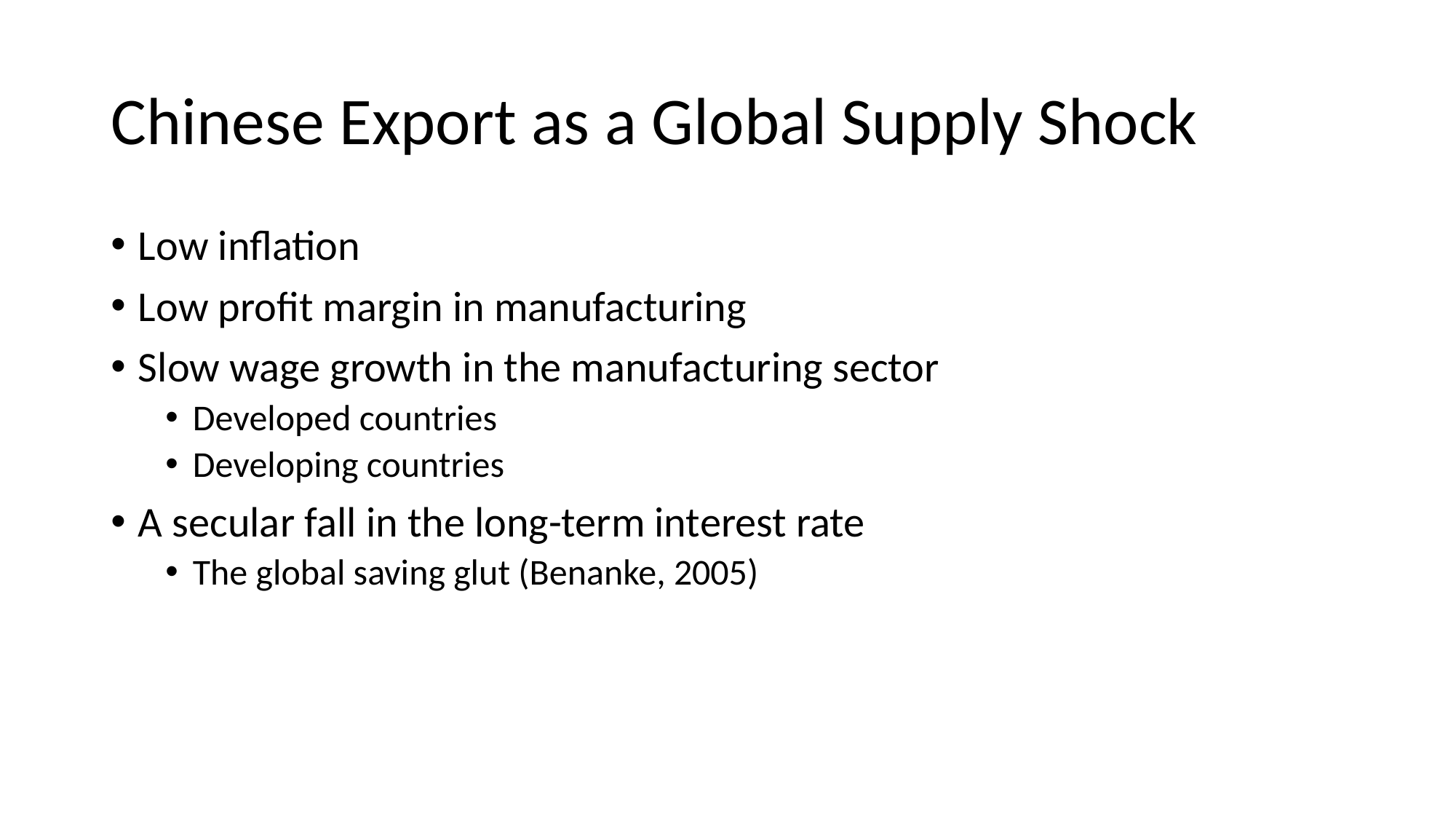

# Chinese Export as a Global Supply Shock
Low inflation
Low profit margin in manufacturing
Slow wage growth in the manufacturing sector
Developed countries
Developing countries
A secular fall in the long-term interest rate
The global saving glut (Benanke, 2005)